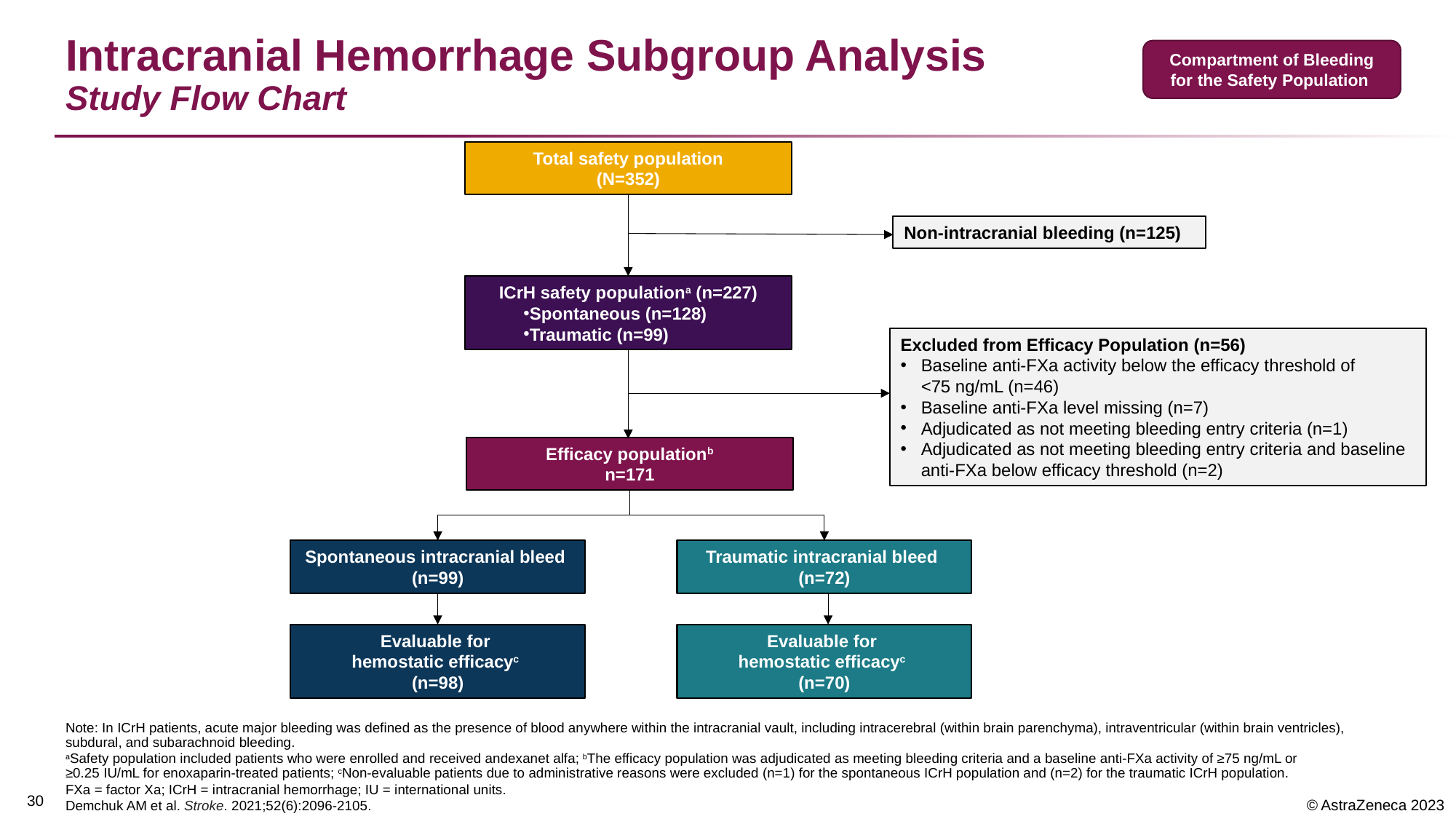

# Intracranial Hemorrhage Subgroup Analysis Study Flow Chart
Compartment of Bleeding for the Safety Population
Total safety population
(N=352)
Non-intracranial bleeding (n=125)
ICrH safety populationa (n=227)
Spontaneous (n=128)
Traumatic (n=99)
Excluded from Efficacy Population (n=56)
Baseline anti-FXa activity below the efficacy threshold of
<75 ng/mL (n=46)
Baseline anti-FXa level missing (n=7)
Adjudicated as not meeting bleeding entry criteria (n=1)
Adjudicated as not meeting bleeding entry criteria and baseline anti-FXa below efficacy threshold (n=2)
Efficacy populationb
n=171
Spontaneous intracranial bleed
(n=99)
Traumatic intracranial bleed
(n=72)
Evaluable for
hemostatic efficacyc
(n=98)
Evaluable for
hemostatic efficacyc
(n=70)
Note: In ICrH patients, acute major bleeding was defined as the presence of blood anywhere within the intracranial vault, including intracerebral (within brain parenchyma), intraventricular (within brain ventricles), subdural, and subarachnoid bleeding.
aSafety population included patients who were enrolled and received andexanet alfa; bThe efficacy population was adjudicated as meeting bleeding criteria and a baseline anti-FXa activity of ≥75 ng/mL or
≥0.25 IU/mL for enoxaparin-treated patients; cNon-evaluable patients due to administrative reasons were excluded (n=1) for the spontaneous ICrH population and (n=2) for the traumatic ICrH population.
FXa = factor Xa; ICrH = intracranial hemorrhage; IU = international units.
Demchuk AM et al. Stroke. 2021;52(6):2096-2105.
30